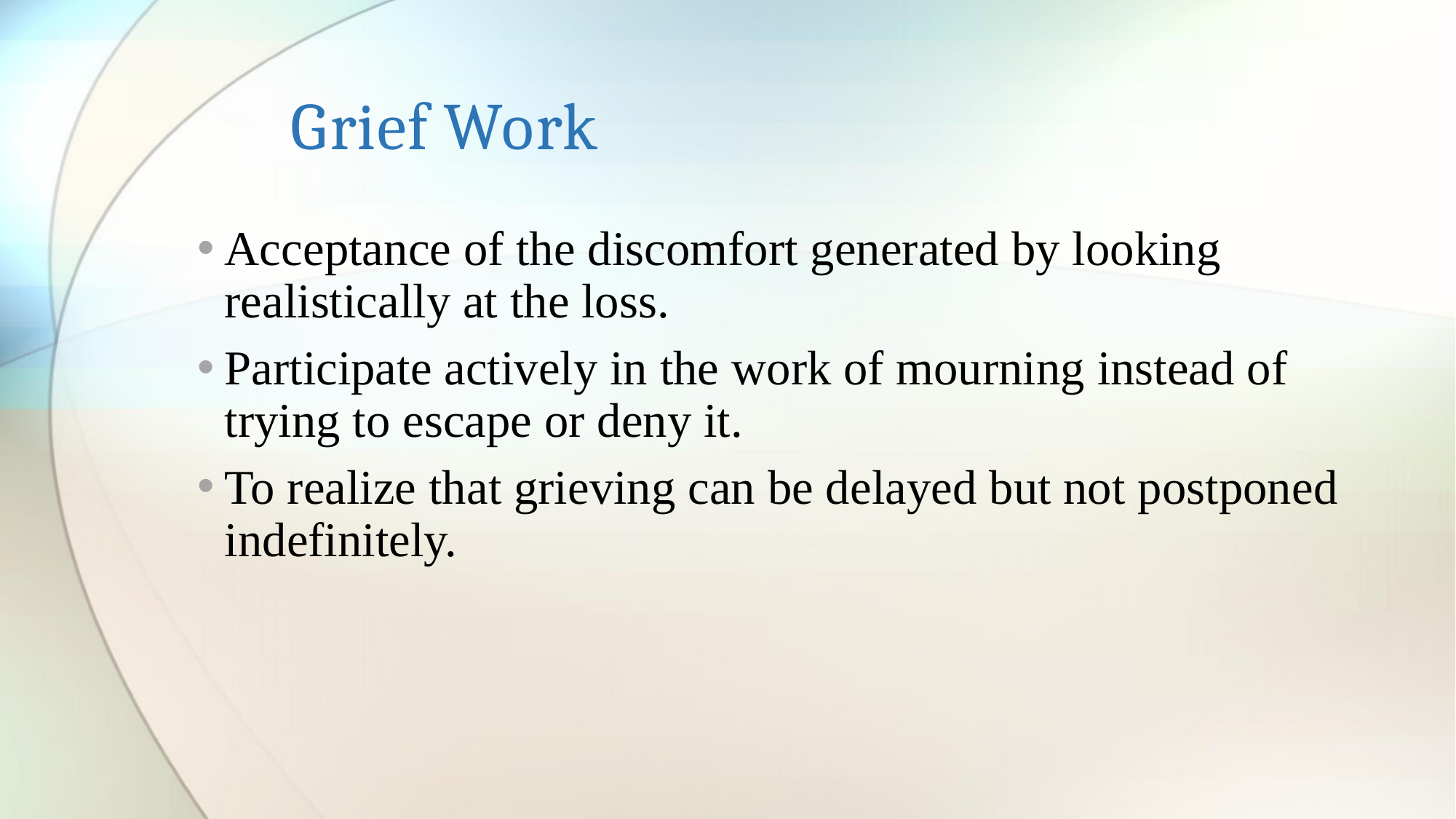

# Grief Work
Acceptance of the discomfort generated by looking realistically at the loss.
Participate actively in the work of mourning instead of trying to escape or deny it.
To realize that grieving can be delayed but not postponed indefinitely.